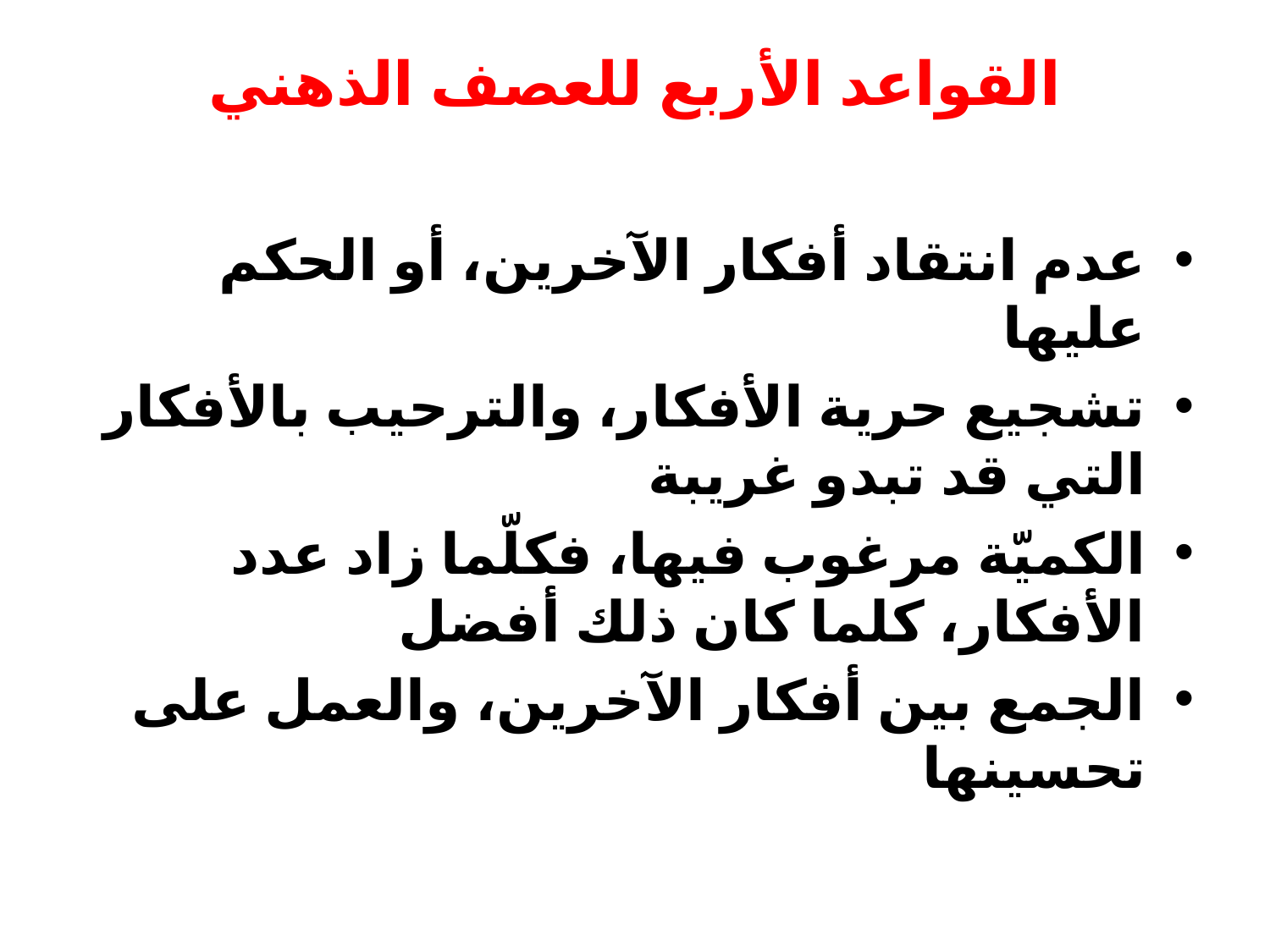

# القواعد الأربع للعصف الذهني

عدم انتقاد أفكار الآخرين، أو الحكم عليها
تشجيع حرية الأفكار، والترحيب بالأفكار التي قد تبدو غريبة
الكميّة مرغوب فيها، فكلّما زاد عدد الأفكار، كلما كان ذلك أفضل
الجمع بين أفكار الآخرين، والعمل على تحسينها